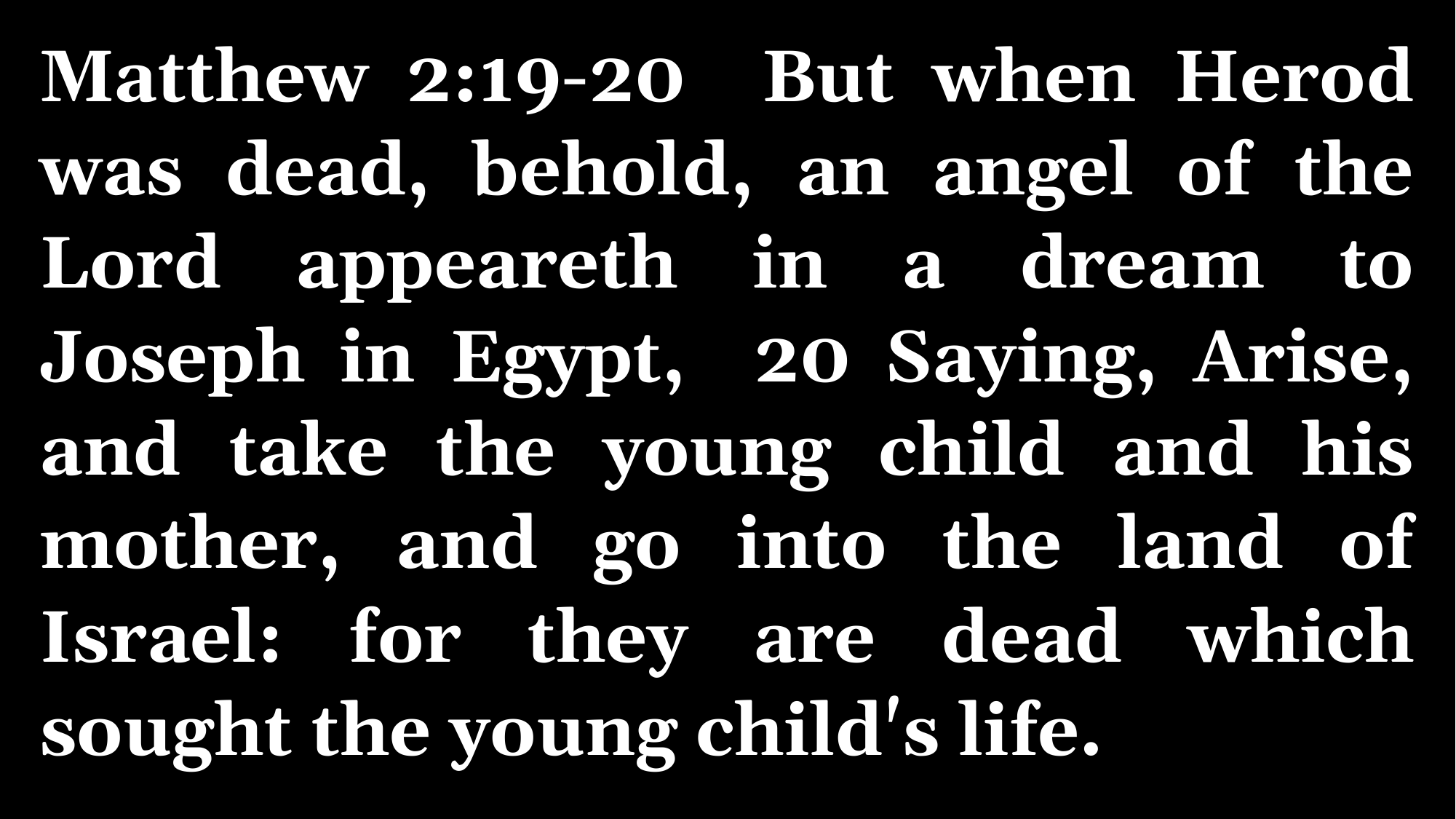

Matthew 2:19-20  But when Herod was dead, behold, an angel of the Lord appeareth in a dream to Joseph in Egypt,  20 Saying, Arise, and take the young child and his mother, and go into the land of Israel: for they are dead which sought the young child's life.